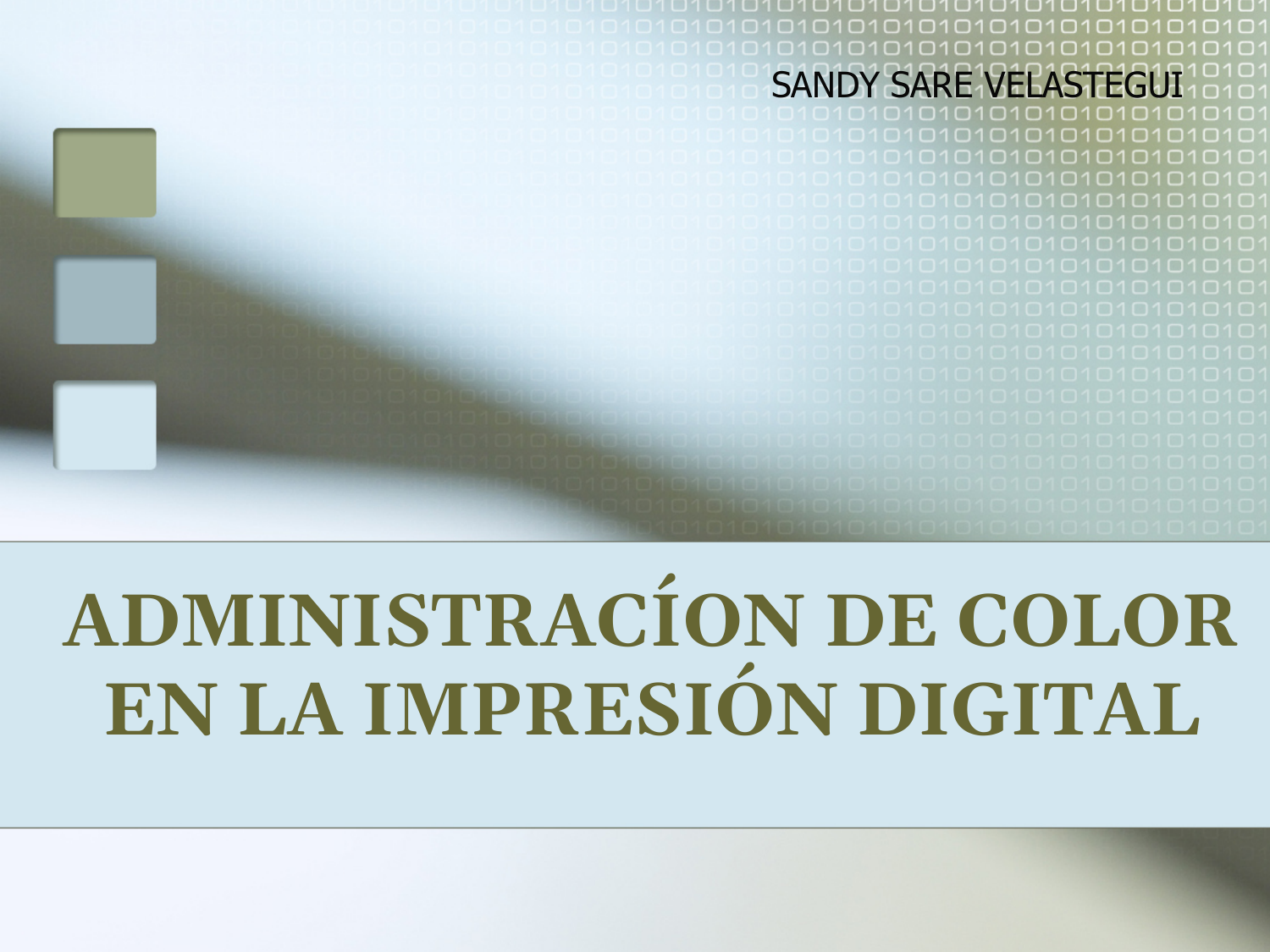

SANDY SARE VELASTEGUI
# ADMINISTRACÍON DE COLOR EN LA IMPRESIÓN DIGITAL